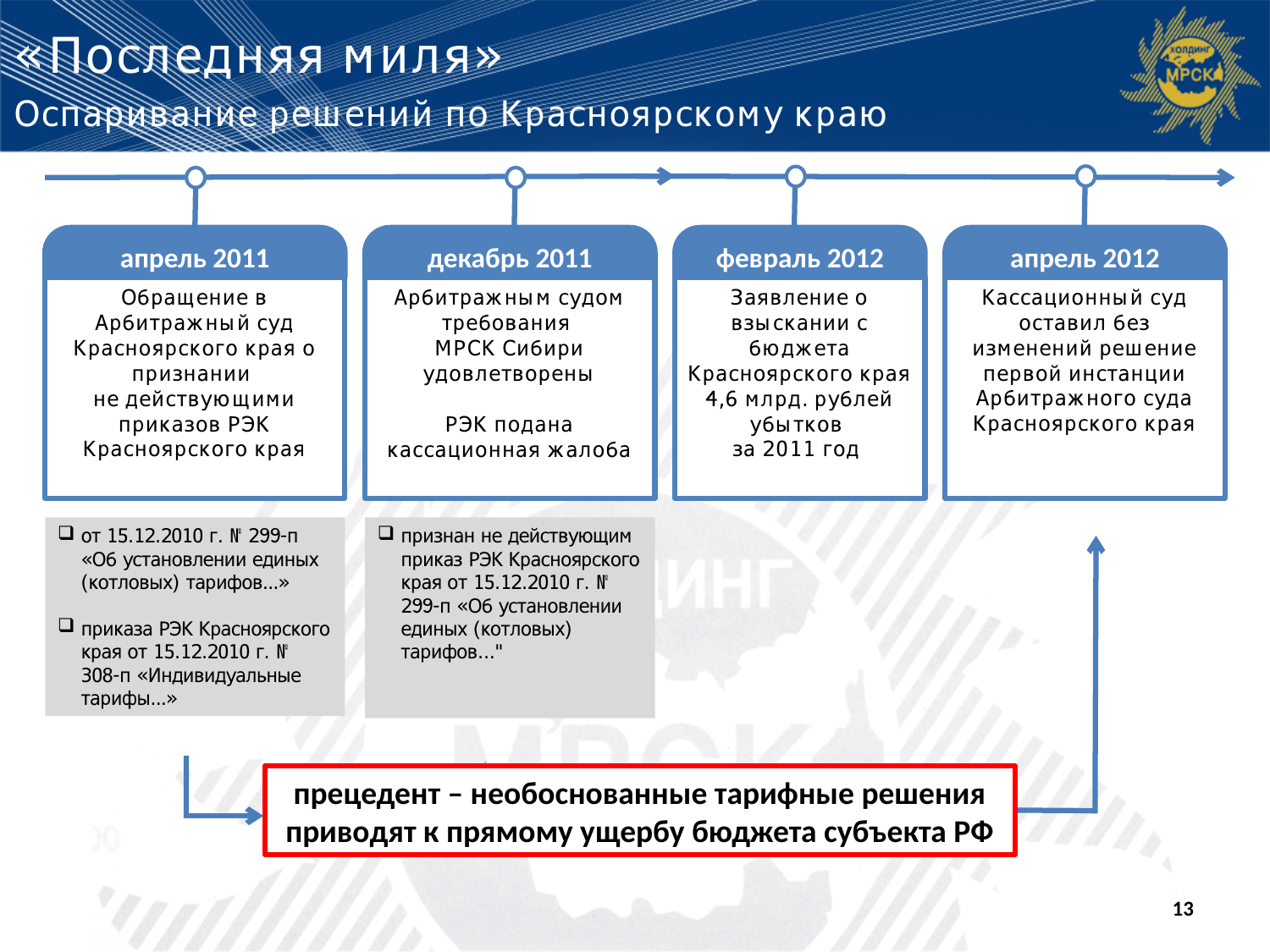

«Последняя миля»
Оспаривание решений по Красноярскому краю

апрель 2011
декабрь 2011
февраль 2012
апрель 2012
Кассационный суд оставил без изменений решение первой инстанции Арбитражного суда Красноярского края
Обращение в Арбитражный суд Красноярского края о признании
не действующими приказов РЭК Красноярского края

Заявление о взыскании с бюджета Красноярского края 4,6 млрд. рублей убытков
за 2011 год

Арбитражным судом требования
МРСК Сибири удовлетворены
РЭК подана кассационная жалоба

от 15.12.2010 г. № 299-п «Об установлении единых (котловых) тарифов…»
приказа РЭК Красноярского края от 15.12.2010 г. № 308-п «Индивидуальные тарифы…»
признан не действующим приказ РЭК Красноярского края от 15.12.2010 г. № 299-п «Об установлении единых (котловых) тарифов..."

прецедент – необоснованные тарифные решения приводят к прямому ущербу бюджета субъекта РФ
13